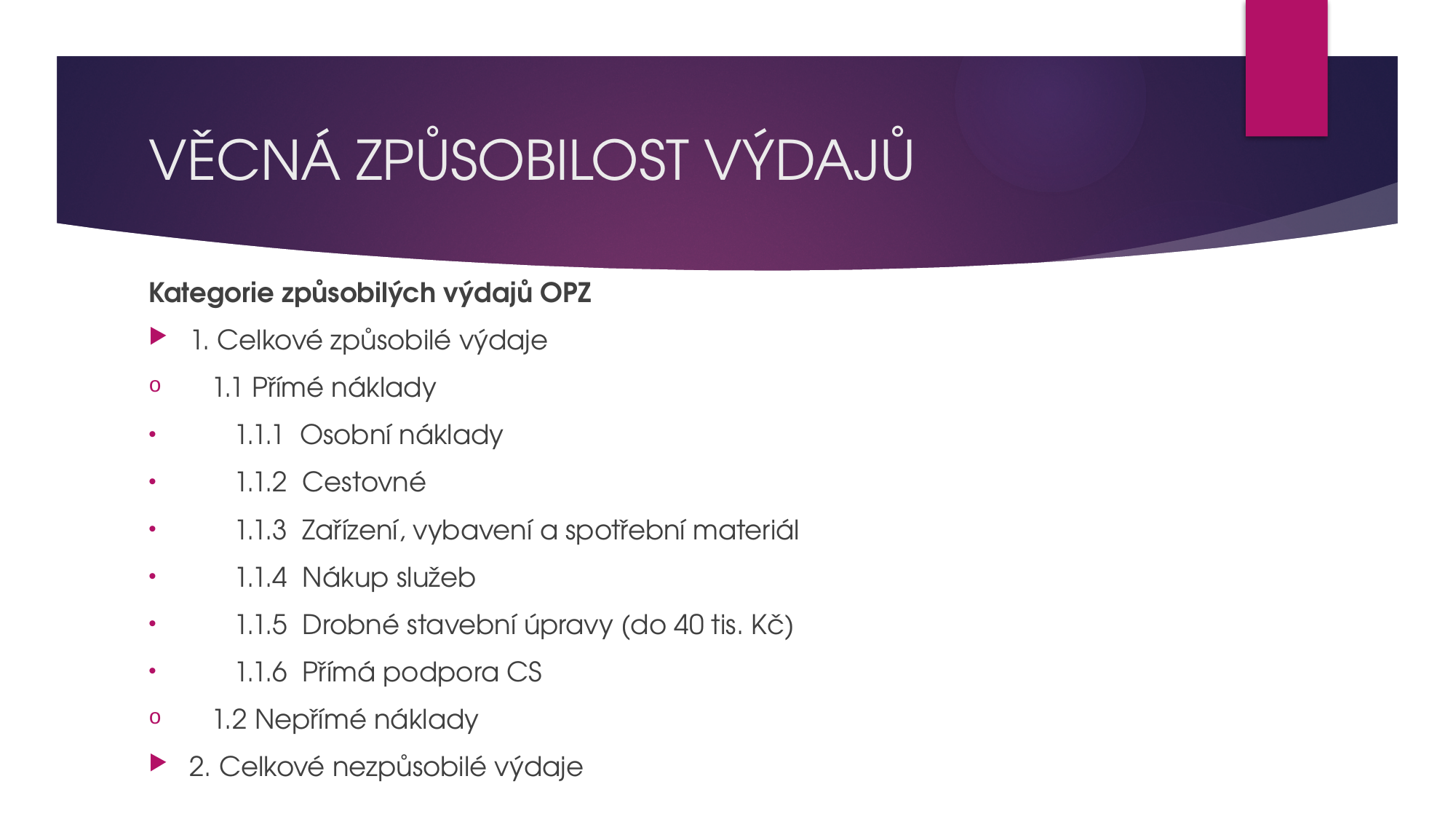

# VĚCNÁ ZPŮSOBILOST VÝDAJŮ
Kategorie způsobilých výdajů OPZ
1. Celkové způsobilé výdaje
   1.1 Přímé náklady
      1.1.1  Osobní náklady
      1.1.2  Cestovné
      1.1.3  Zařízení, vybavení a spotřební materiál
      1.1.4  Nákup služeb
      1.1.5  Drobné stavební úpravy (do 40 tis. Kč)
      1.1.6  Přímá podpora CS
   1.2 Nepřímé náklady
2. Celkové nezpůsobilé výdaje